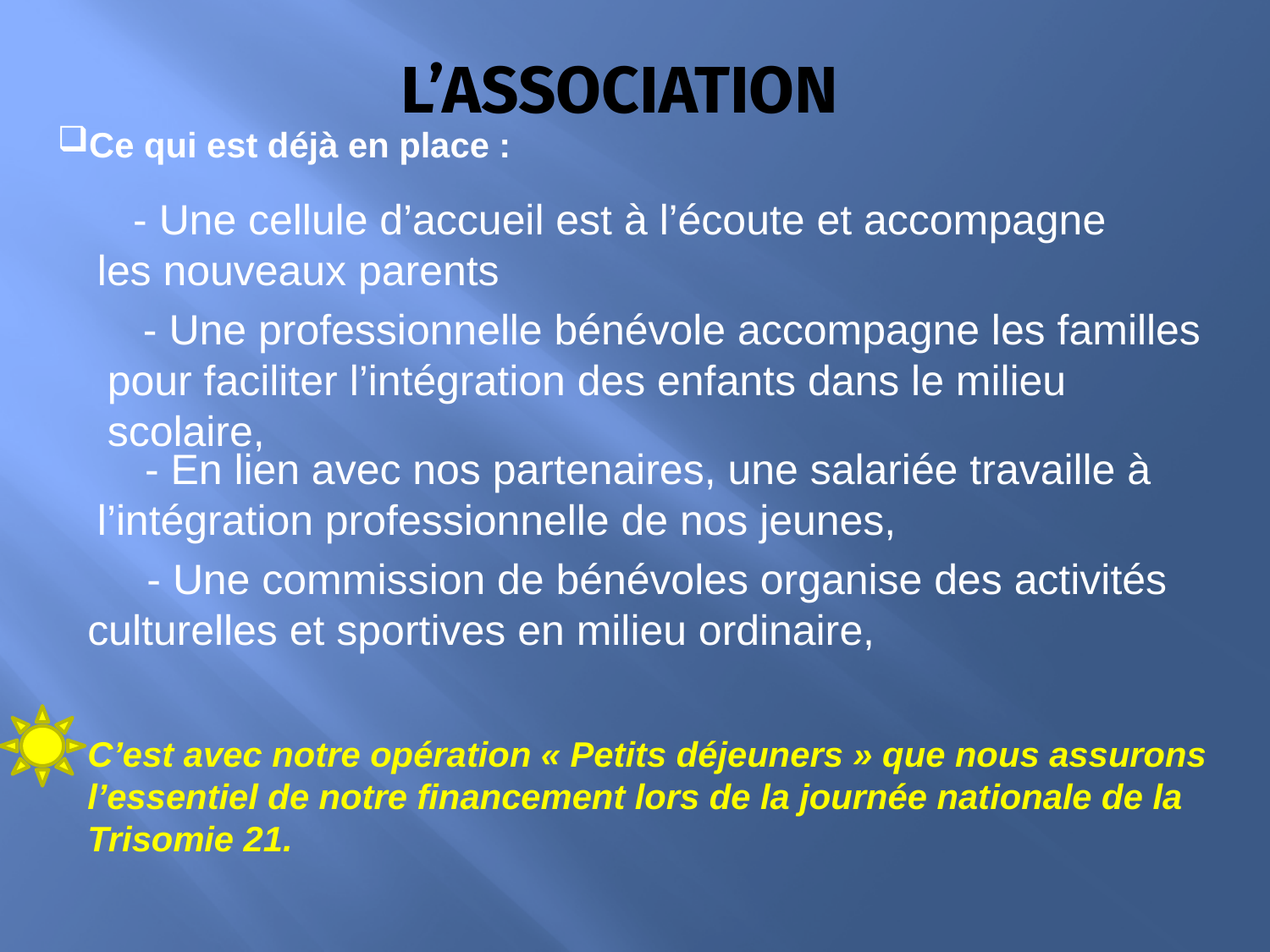

# L’association
Ce qui est déjà en place :
   - Une cellule d’accueil est à l’écoute et accompagne les nouveaux parents
   - Une professionnelle bénévole accompagne les familles pour faciliter l’intégration des enfants dans le milieu scolaire,
    - En lien avec nos partenaires, une salariée travaille à l’intégration professionnelle de nos jeunes,
     - Une commission de bénévoles organise des activités culturelles et sportives en milieu ordinaire,

C’est avec notre opération « Petits déjeuners » que nous assurons  l’essentiel de notre financement lors de la journée nationale de la Trisomie 21.